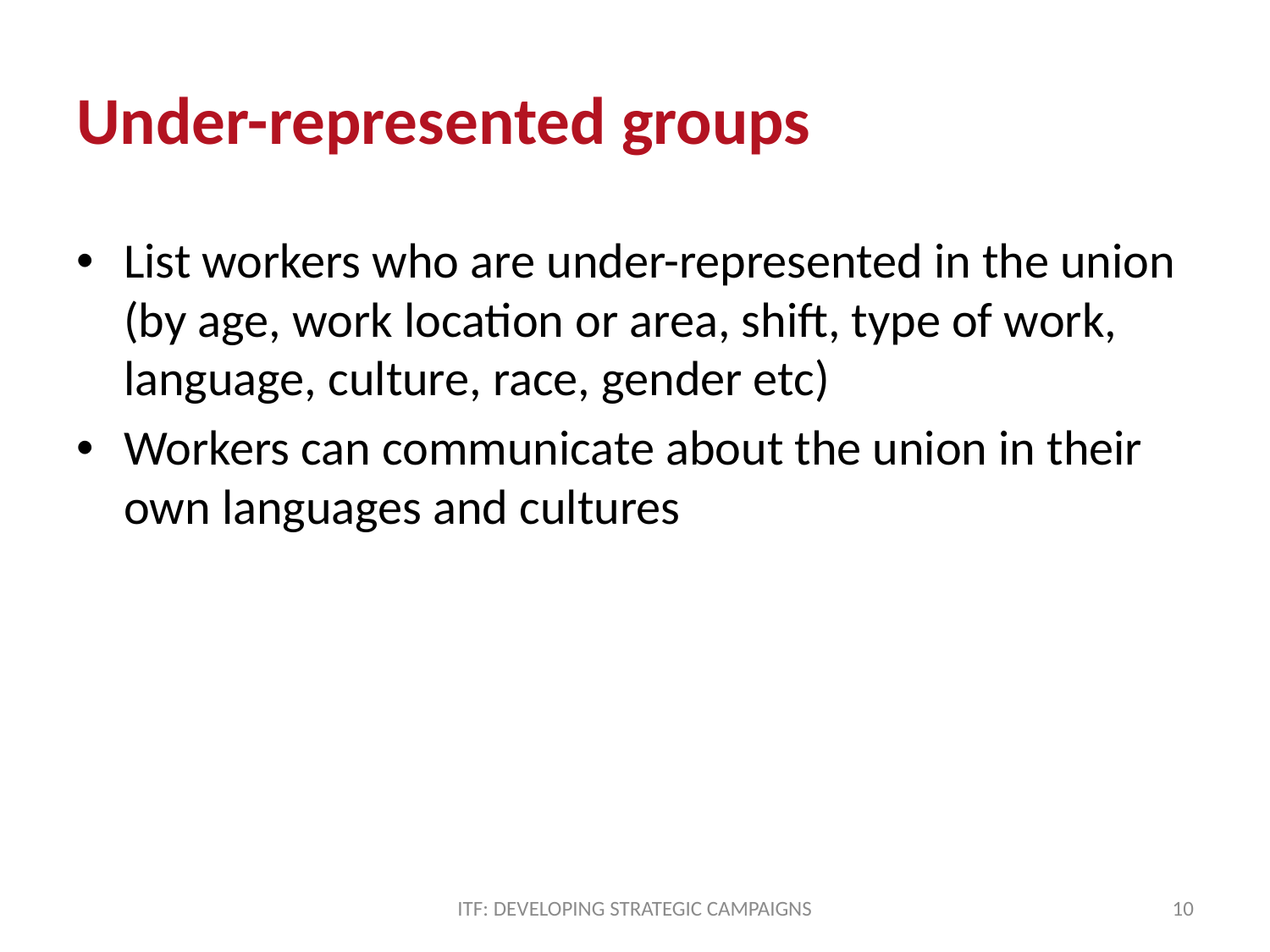

# Under-represented groups
List workers who are under-represented in the union (by age, work location or area, shift, type of work, language, culture, race, gender etc)
Workers can communicate about the union in their own languages and cultures
ITF: DEVELOPING STRATEGIC CAMPAIGNS
10